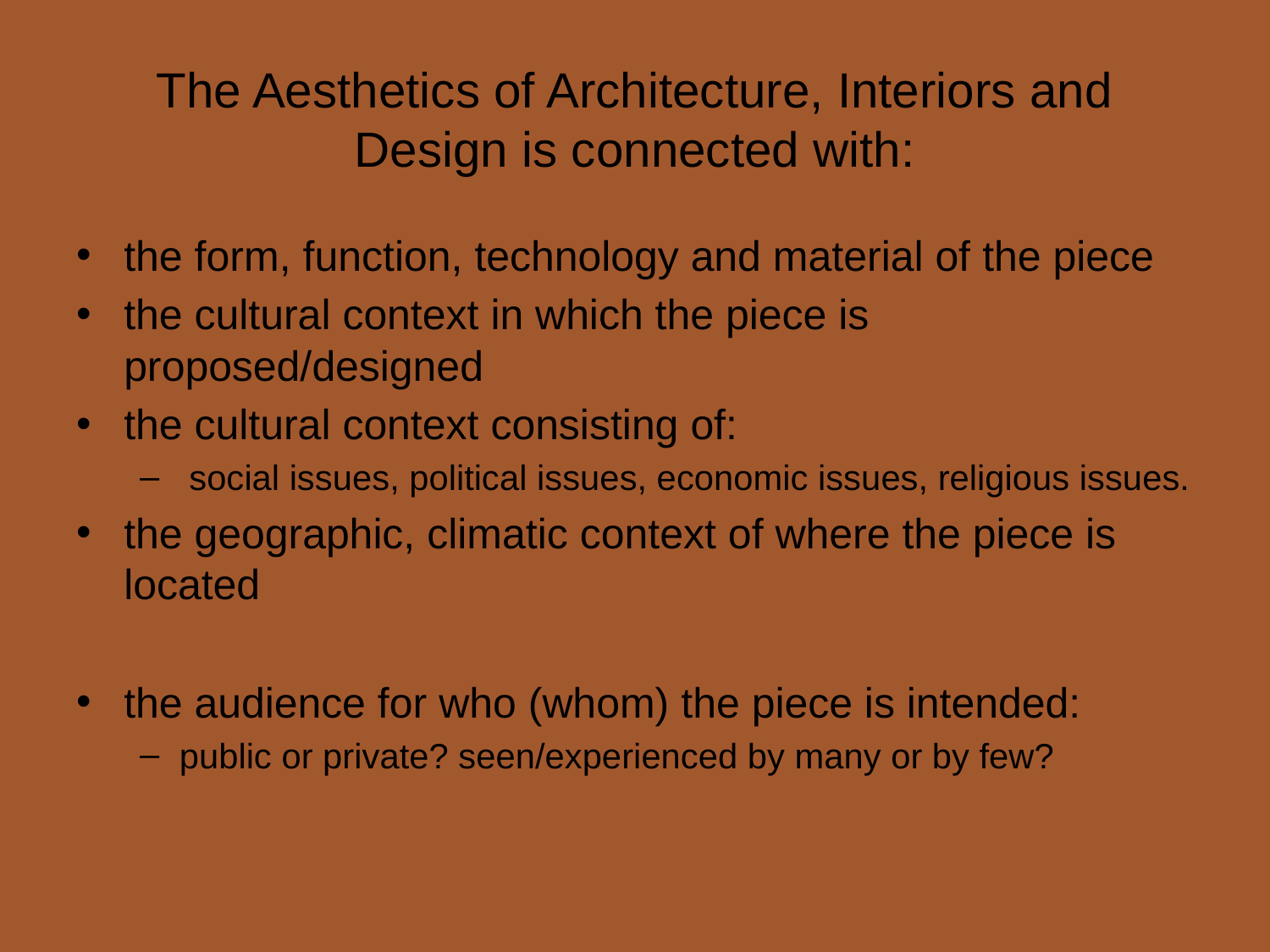

# The Aesthetics of Architecture, Interiors and Design is connected with:
the form, function, technology and material of the piece
the cultural context in which the piece is proposed/designed
the cultural context consisting of:
 social issues, political issues, economic issues, religious issues.
the geographic, climatic context of where the piece is located

the audience for who (whom) the piece is intended:
public or private? seen/experienced by many or by few?